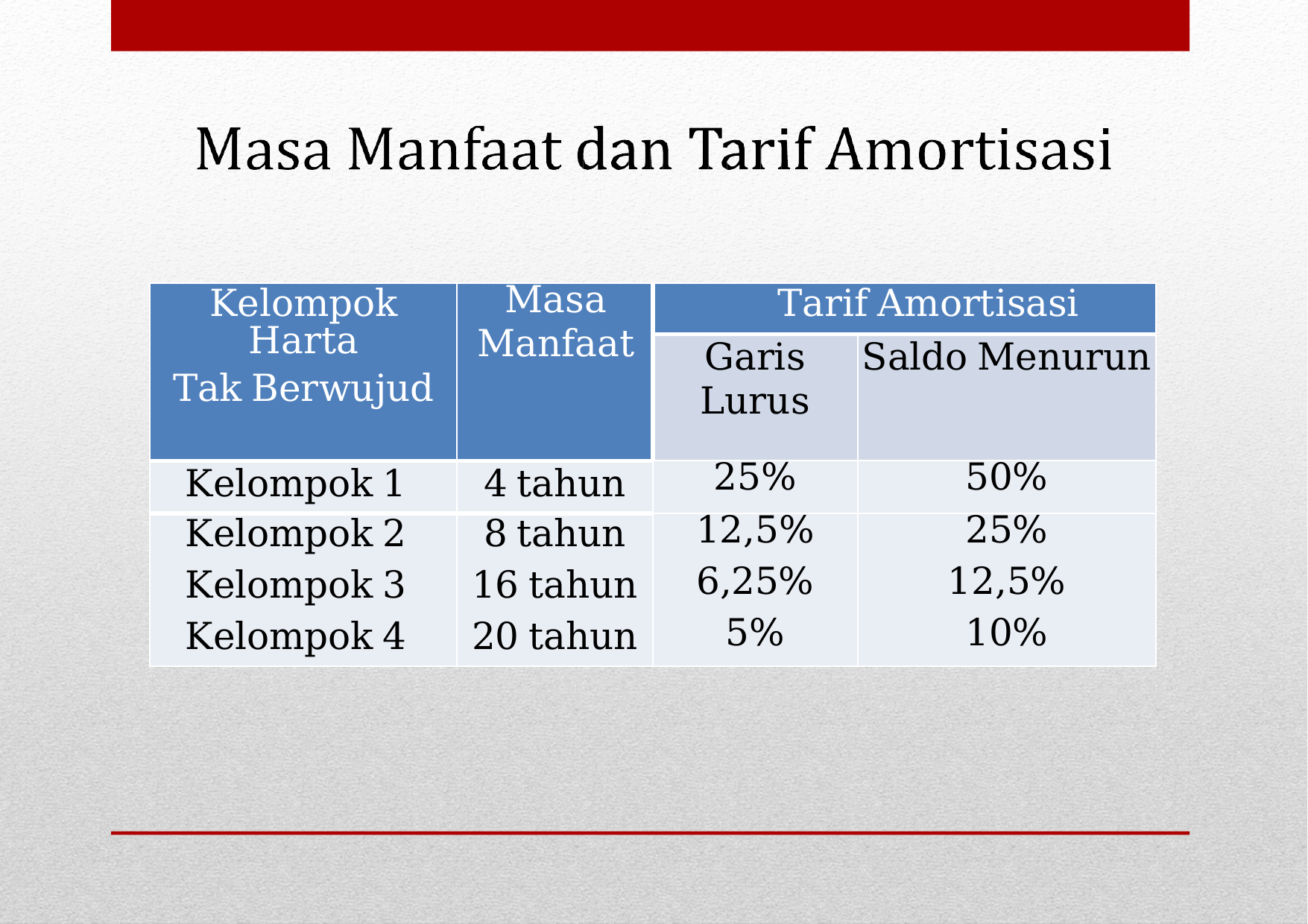

| Kelompok Harta Tak Berwujud | Masa Manfaat | Tarif Amortisasi |  |
| --- | --- | --- | --- |
|  |  | Garis Lurus | Saldo Menurun |
| Kelompok 1 | 4 tahun | 25% | 50% |
| Kelompok 2 | 8 tahun | 12,5% | 25% |
| Kelompok 3 | 16 tahun | 6,25% | 12,5% |
| Kelompok 4 | 20 tahun | 5% | 10% |